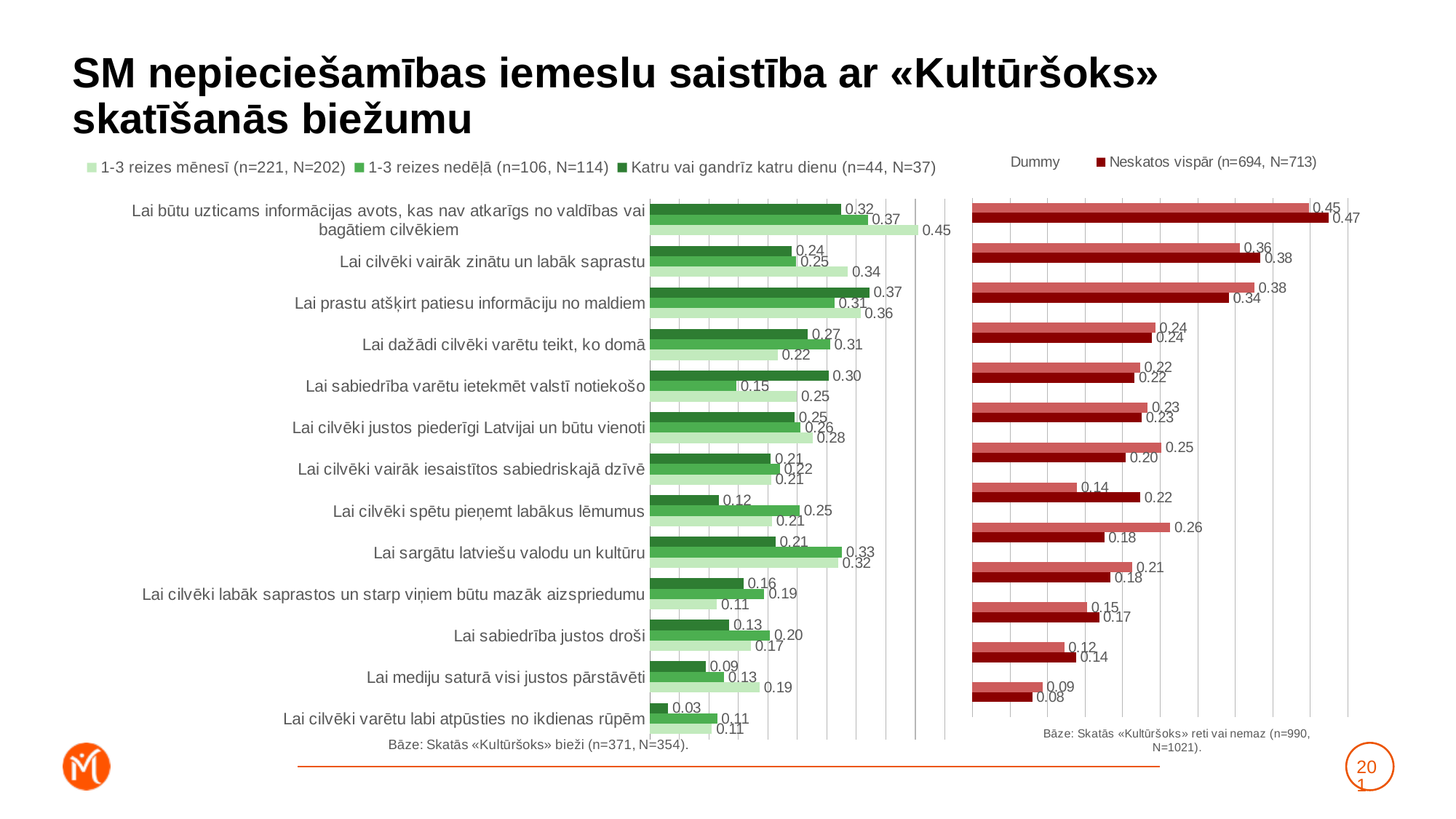

# SM nepieciešamības iemeslu saistība ar «Kultūršoks» skatīšanās biežumu

### Chart

| Category | Katru vai gandrīz katru dienu (n=44, N=37) | 1-3 reizes nedēļā (n=106, N=114) | 1-3 reizes mēnesī (n=221, N=202) |
|---|---|---|---|
| Lai būtu uzticams informācijas avots, kas nav atkarīgs no valdības vai bagātiem cilvēkiem | 0.3240211415979574 | 0.3693498536683647 | 0.45477669234630985 |
| Lai cilvēki vairāk zinātu un labāk saprastu | 0.2403139286931512 | 0.2480174482767356 | 0.3354302568751125 |
| Lai prastu atšķirt patiesu informāciju no maldiem | 0.3720286373015095 | 0.31283688817805805 | 0.35706998131026246 |
| Lai dažādi cilvēki varētu teikt, ko domā | 0.2674965556506821 | 0.3054720233101563 | 0.21680730177995708 |
| Lai sabiedrība varētu ietekmēt valstī notiekošo | 0.3026598301097026 | 0.14674689280046502 | 0.24922533857314058 |
| Lai cilvēki justos piederīgi Latvijai un būtu vienoti | 0.24558706523715787 | 0.25564384128849793 | 0.275807409957543 |
| Lai cilvēki vairāk iesaistītos sabiedriskajā dzīvē | 0.20514559986360517 | 0.2201510450159874 | 0.20560107397052088 |
| Lai cilvēki spētu pieņemt labākus lēmumus | 0.11679508716412271 | 0.25386283751381694 | 0.20714181754670946 |
| Lai sargātu latviešu valodu un kultūru | 0.21303519540943996 | 0.3254681218517928 | 0.31912046748016387 |
| Lai cilvēki labāk saprastos un starp viņiem būtu mazāk aizspriedumu | 0.1588773692236082 | 0.1941640076780463 | 0.11384381352230404 |
| Lai sabiedrība justos droši | 0.13477848562396716 | 0.20377490286225022 | 0.17139582816498714 |
| Lai mediju saturā visi justos pārstāvēti | 0.09477515215589886 | 0.12565562808173766 | 0.18619927226393498 |
| Lai cilvēki varētu labi atpūsties no ikdienas rūpēm | 0.031210875840072906 | 0.11409351927867313 | 0.10534551766457918 |

### Chart

| Category | Retāk (n=296, N=308) | Neskatos vispār (n=694, N=713) | Dummy |
|---|---|---|---|
| Lai būtu uzticams informācijas avots, kas nav atkarīgs no valdības vai bagātiem cilvēkiem | 0.447686936744303 | 0.47393946732952374 | 0.001 |
| Lai cilvēki vairāk zinātu un labāk saprastu | 0.35596738333842143 | 0.3835824971694596 | 0.001 |
| Lai prastu atšķirt patiesu informāciju no maldiem | 0.3753299507469907 | 0.34146792362146944 | 0.001 |
| Lai dažādi cilvēki varētu teikt, ko domā | 0.24336594329762412 | 0.23878486833673304 | 0.001 |
| Lai sabiedrība varētu ietekmēt valstī notiekošo | 0.22317811001347254 | 0.2157699353718221 | 0.001 |
| Lai cilvēki justos piederīgi Latvijai un būtu vienoti | 0.2333276572369598 | 0.2253704269087003 | 0.001 |
| Lai cilvēki vairāk iesaistītos sabiedriskajā dzīvē | 0.25156195768510803 | 0.2041015389673005 | 0.001 |
| Lai cilvēki spētu pieņemt labākus lēmumus | 0.1391469460591827 | 0.2234520940883158 | 0.001 |
| Lai sargātu latviešu valodu un kultūru | 0.2635224722914791 | 0.17544316809324845 | 0.001 |
| Lai cilvēki labāk saprastos un starp viņiem būtu mazāk aizspriedumu | 0.2128372641702659 | 0.18380533598963286 | 0.001 |
| Lai sabiedrība justos droši | 0.15268786576203916 | 0.16864676306695864 | 0.001 |
| Lai mediju saturā visi justos pārstāvēti | 0.12225296461035179 | 0.13789020897009877 | 0.001 |
| Lai cilvēki varētu labi atpūsties no ikdienas rūpēm | 0.0932152015341031 | 0.07959329610329918 | 0.001 |
201